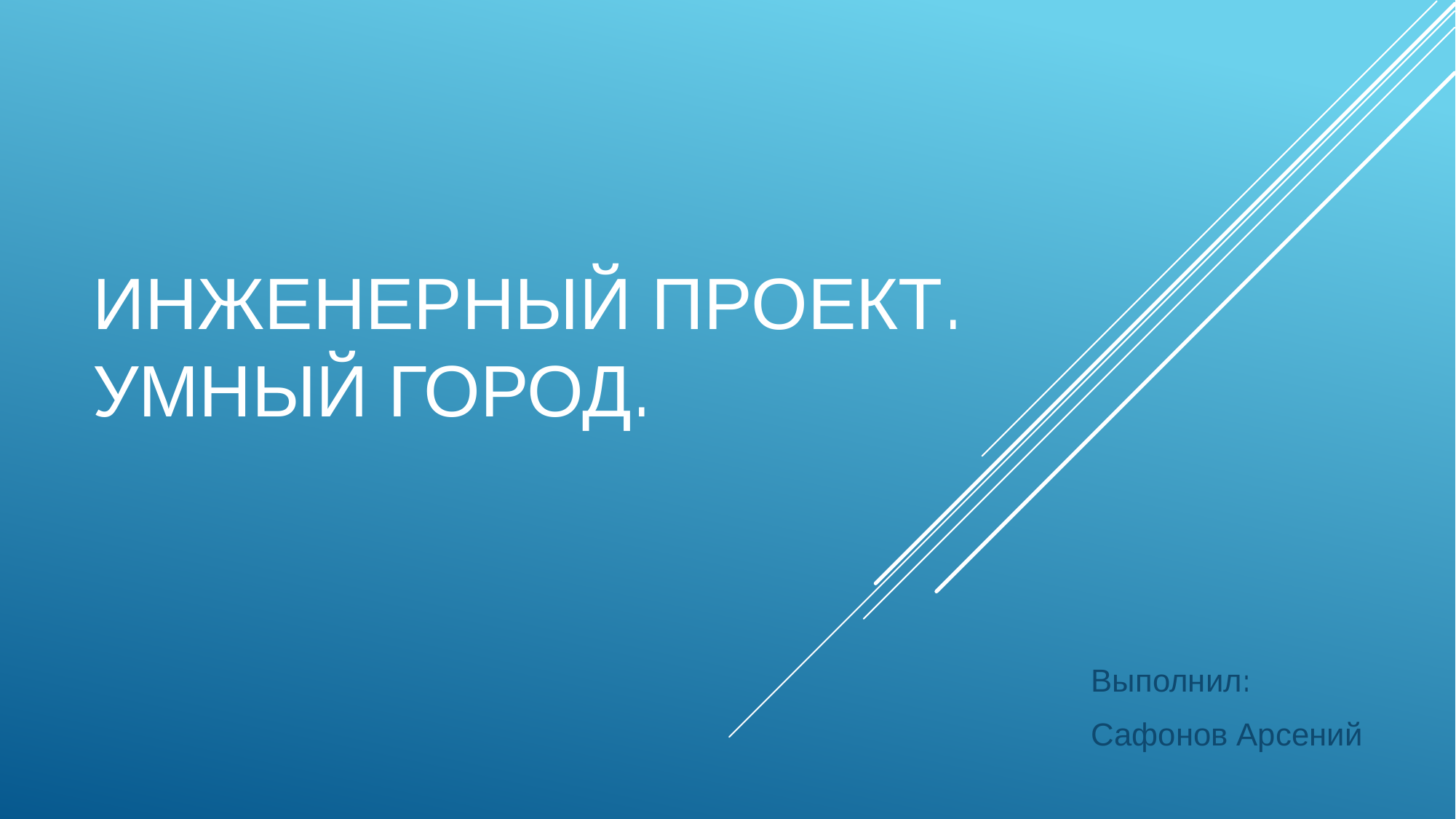

# Инженерный проект. Умный город.
Выполнил:
Сафонов Арсений